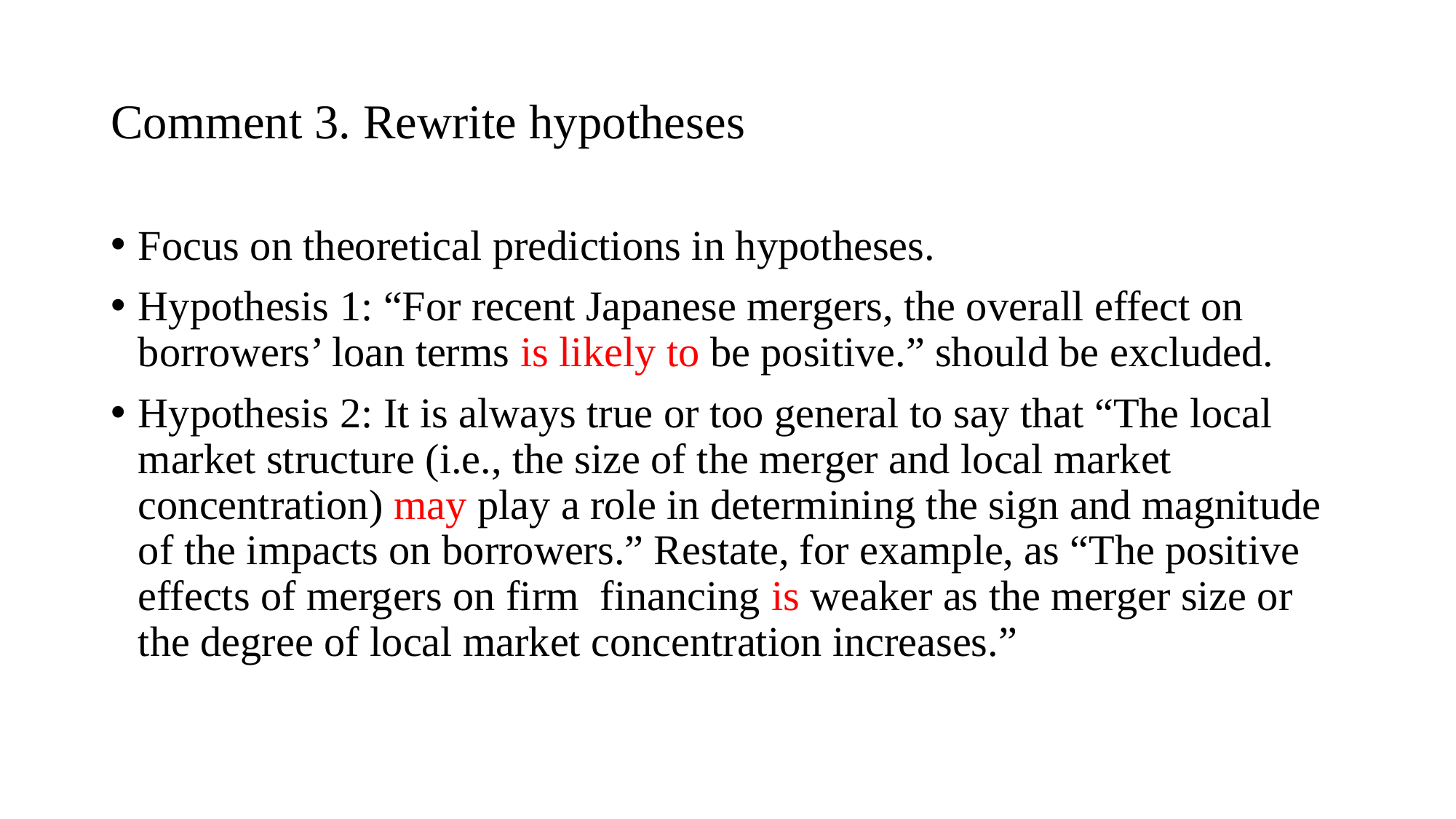

# Comment 3. Rewrite hypotheses
Focus on theoretical predictions in hypotheses.
Hypothesis 1: “For recent Japanese mergers, the overall effect on borrowers’ loan terms is likely to be positive.” should be excluded.
Hypothesis 2: It is always true or too general to say that “The local market structure (i.e., the size of the merger and local market concentration) may play a role in determining the sign and magnitude of the impacts on borrowers.” Restate, for example, as “The positive effects of mergers on firm  financing is weaker as the merger size or the degree of local market concentration increases.”